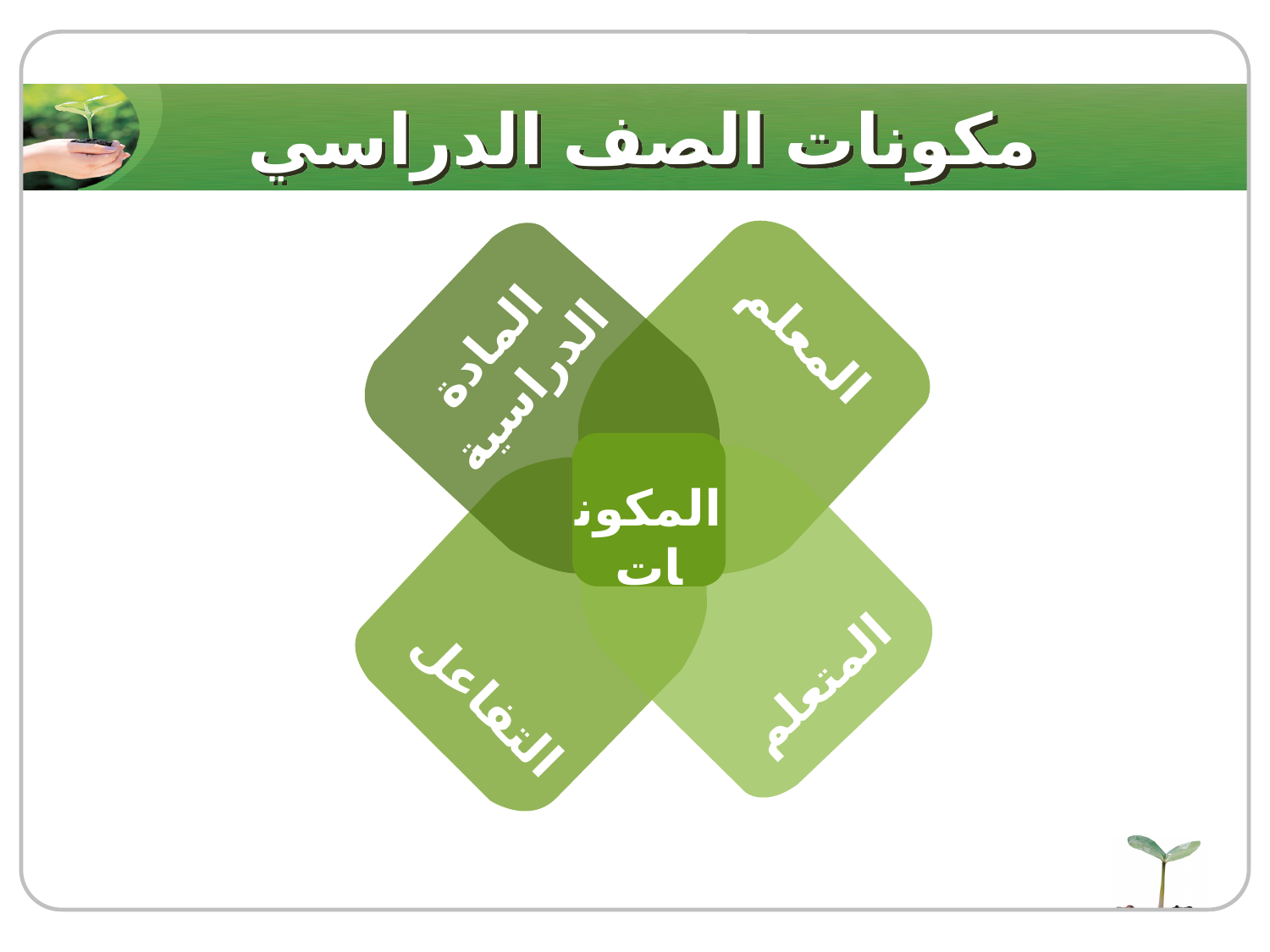

# مكونات الصف الدراسي

المعلم
المادة الدراسية

المكونات
المتعلم
التفاعل